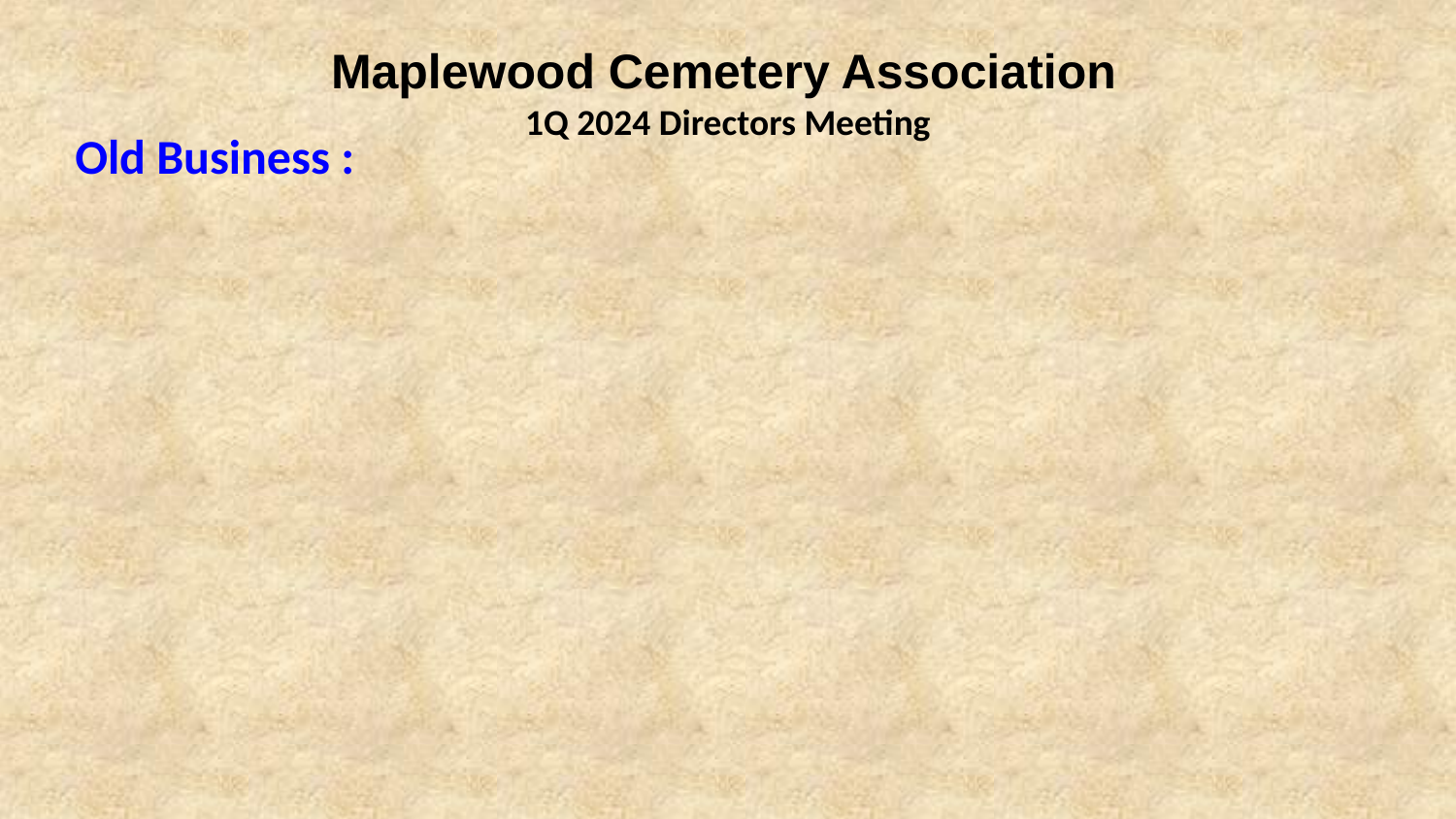

Maplewood Cemetery Association
1Q 2024 Directors Meeting
Old Business :